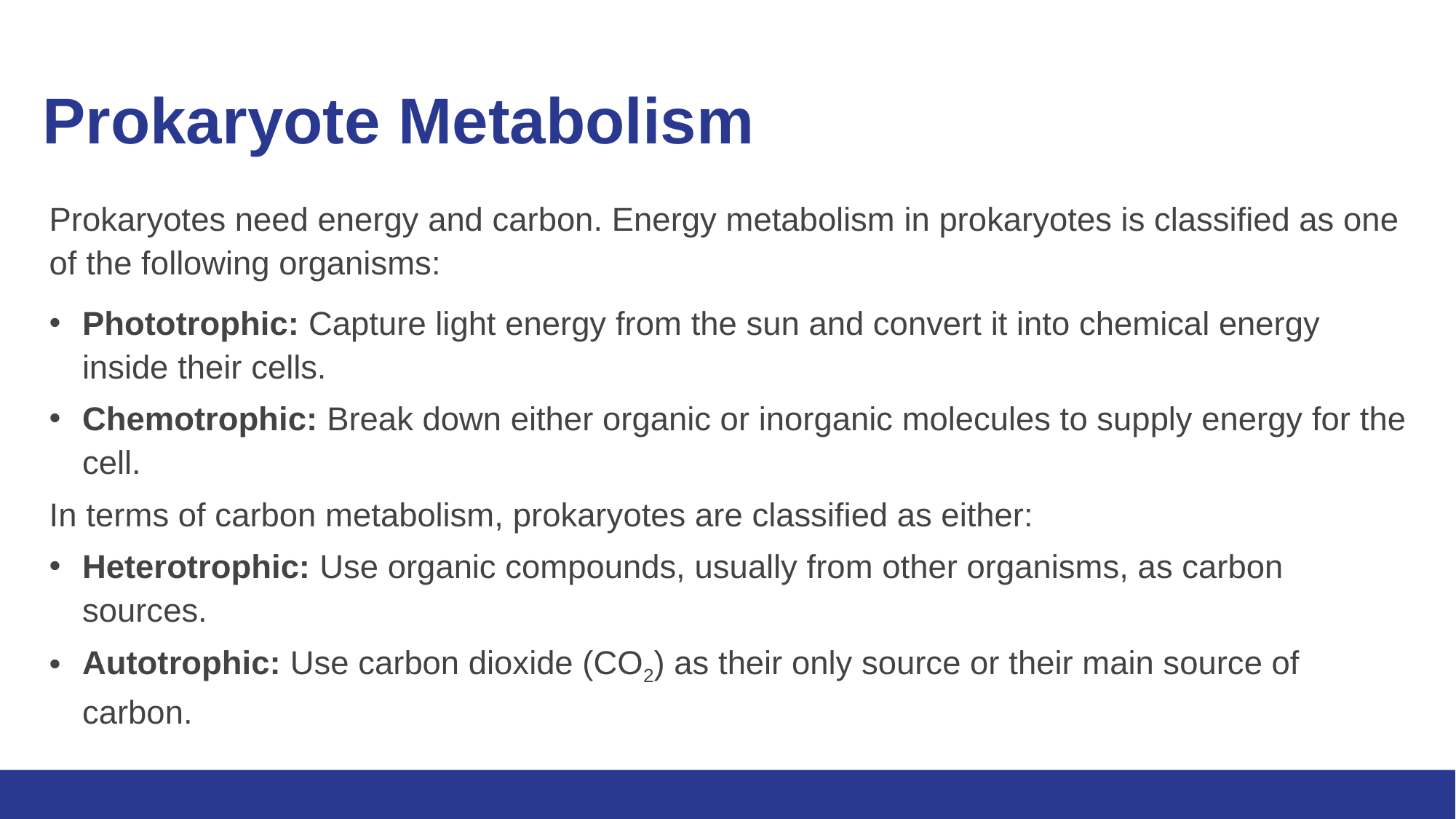

# Prokaryote Metabolism
Prokaryotes need energy and carbon. Energy metabolism in prokaryotes is classified as one of the following organisms:
Phototrophic: Capture light energy from the sun and convert it into chemical energy inside their cells.
Chemotrophic: Break down either organic or inorganic molecules to supply energy for the cell.
In terms of carbon metabolism, prokaryotes are classified as either:
Heterotrophic: Use organic compounds, usually from other organisms, as carbon sources.
Autotrophic: Use carbon dioxide (CO2) as their only source or their main source of carbon.